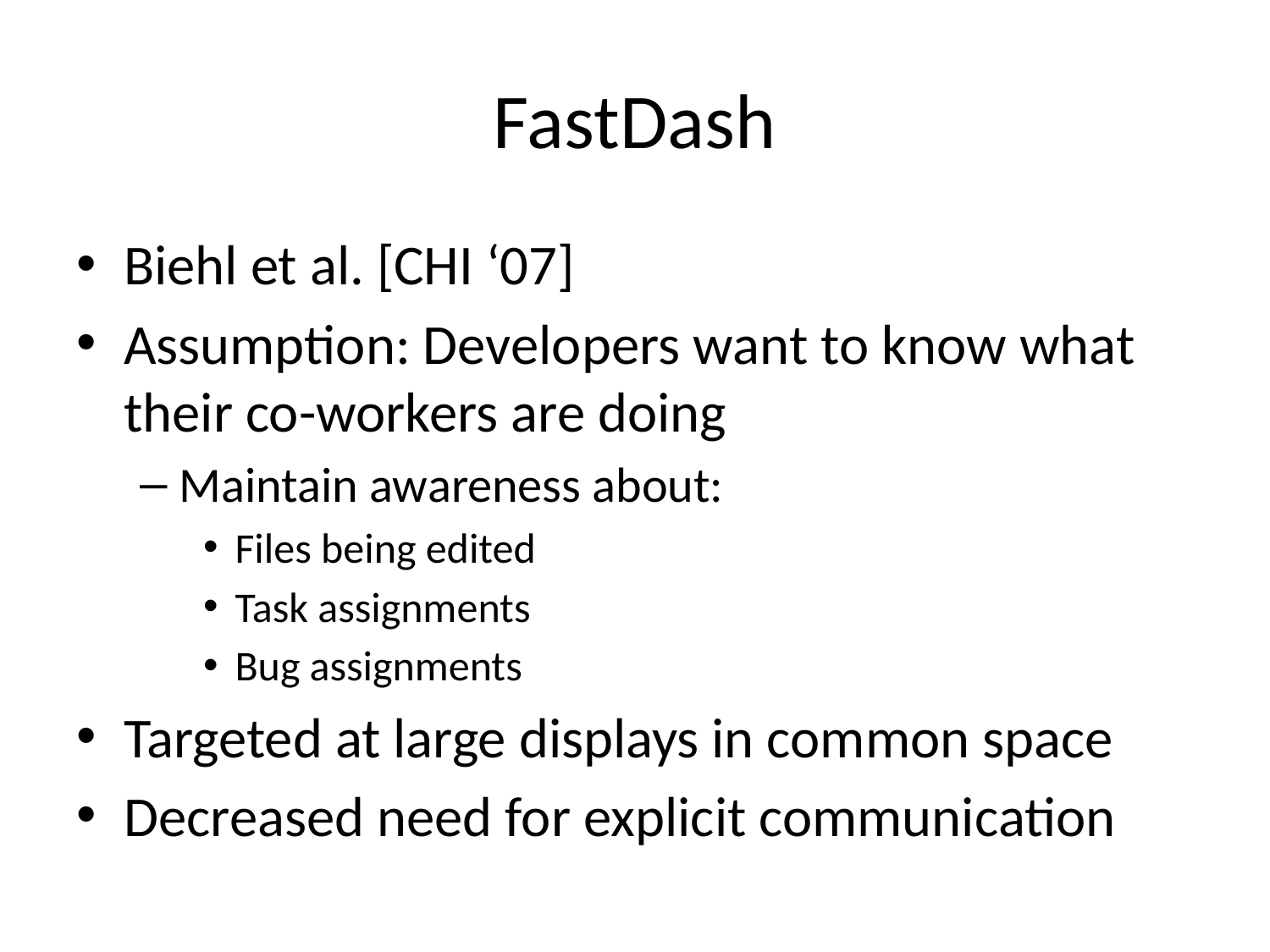

# FastDash
Biehl et al. [CHI ‘07]
Assumption: Developers want to know what their co-workers are doing
Maintain awareness about:
Files being edited
Task assignments
Bug assignments
Targeted at large displays in common space
Decreased need for explicit communication